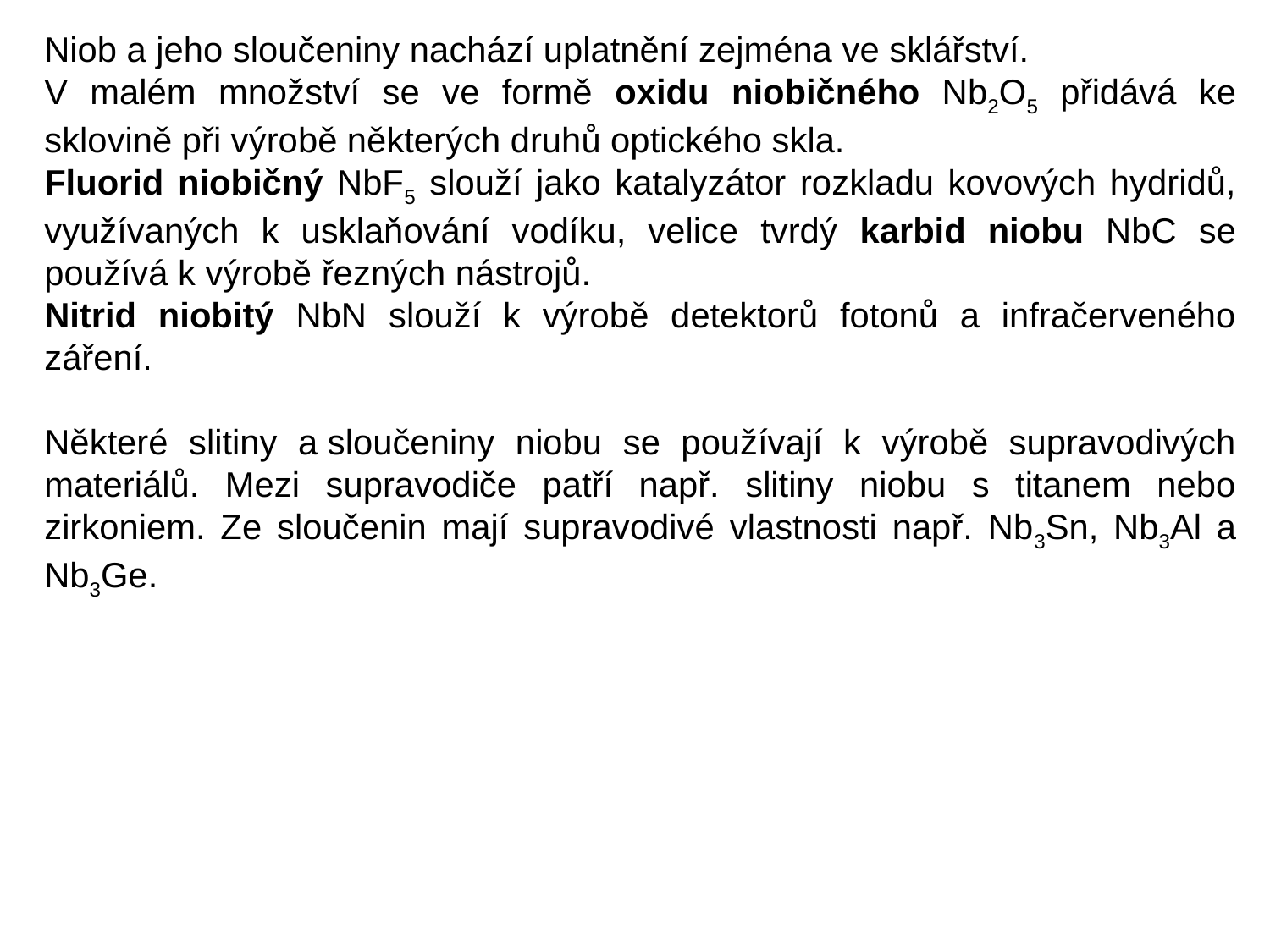

Niob a jeho sloučeniny nachází uplatnění zejména ve sklářství.
V malém množství se ve formě oxidu niobičného Nb2O5 přidává ke sklovině při výrobě některých druhů optického skla.
Fluorid niobičný NbF5 slouží jako katalyzátor rozkladu kovových hydridů, využívaných k usklaňování vodíku, velice tvrdý karbid niobu NbC se používá k výrobě řezných nástrojů.
Nitrid niobitý NbN slouží k výrobě detektorů fotonů a infračerveného záření.

Některé slitiny a sloučeniny niobu se používají k výrobě supravodivých materiálů. Mezi supravodiče patří např. slitiny niobu s titanem nebo zirkoniem. Ze sloučenin mají supravodivé vlastnosti např. Nb3Sn, Nb3Al a Nb3Ge.